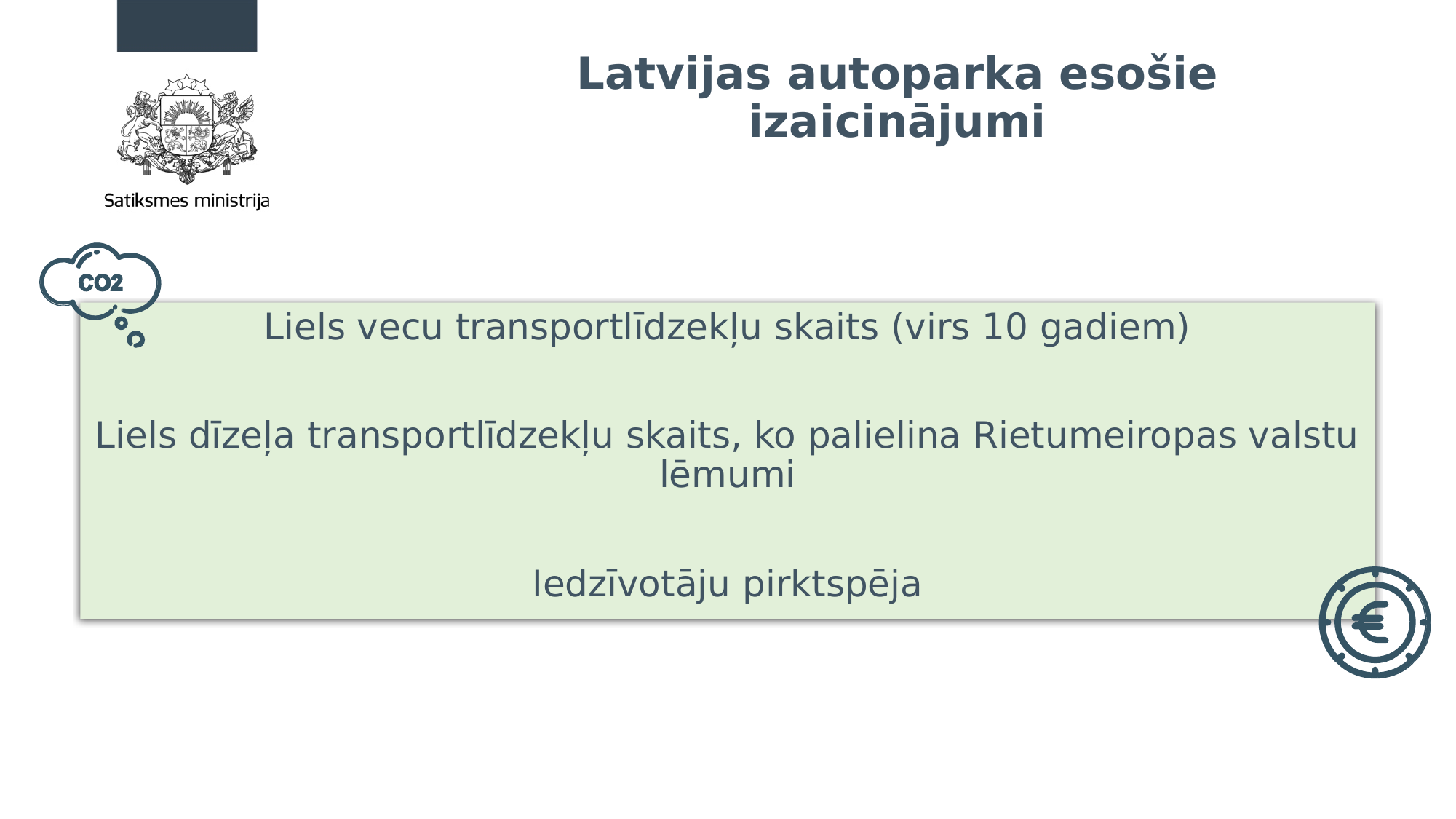

# Latvijas autoparka esošie izaicinājumi

Liels vecu transportlīdzekļu skaits (virs 10 gadiem)

Liels dīzeļa transportlīdzekļu skaits, ko palielina Rietumeiropas valstu lēmumi

Iedzīvotāju pirktspēja